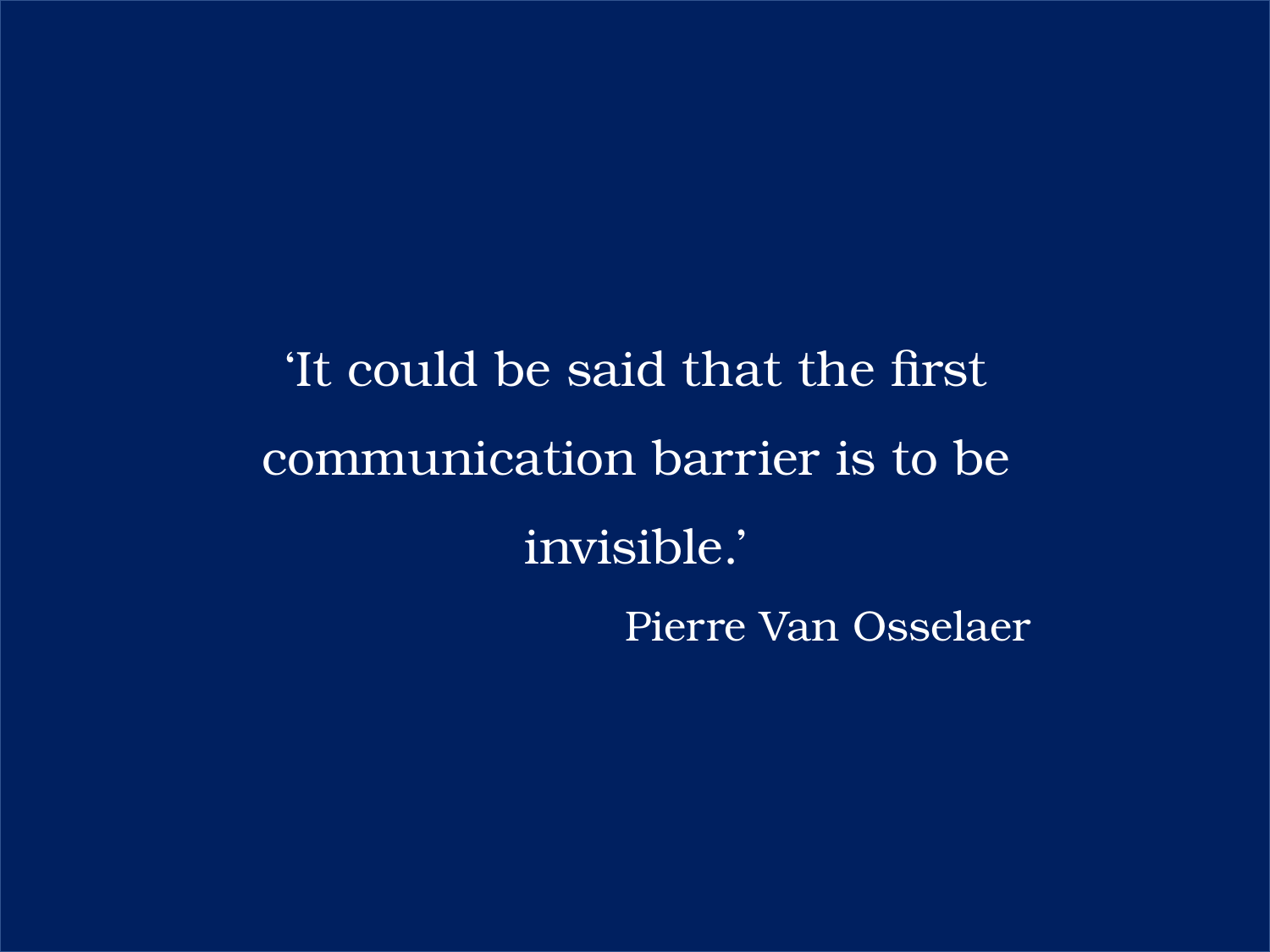

‘It could be said that the first communication barrier is to be invisible.’
Pierre Van Osselaer